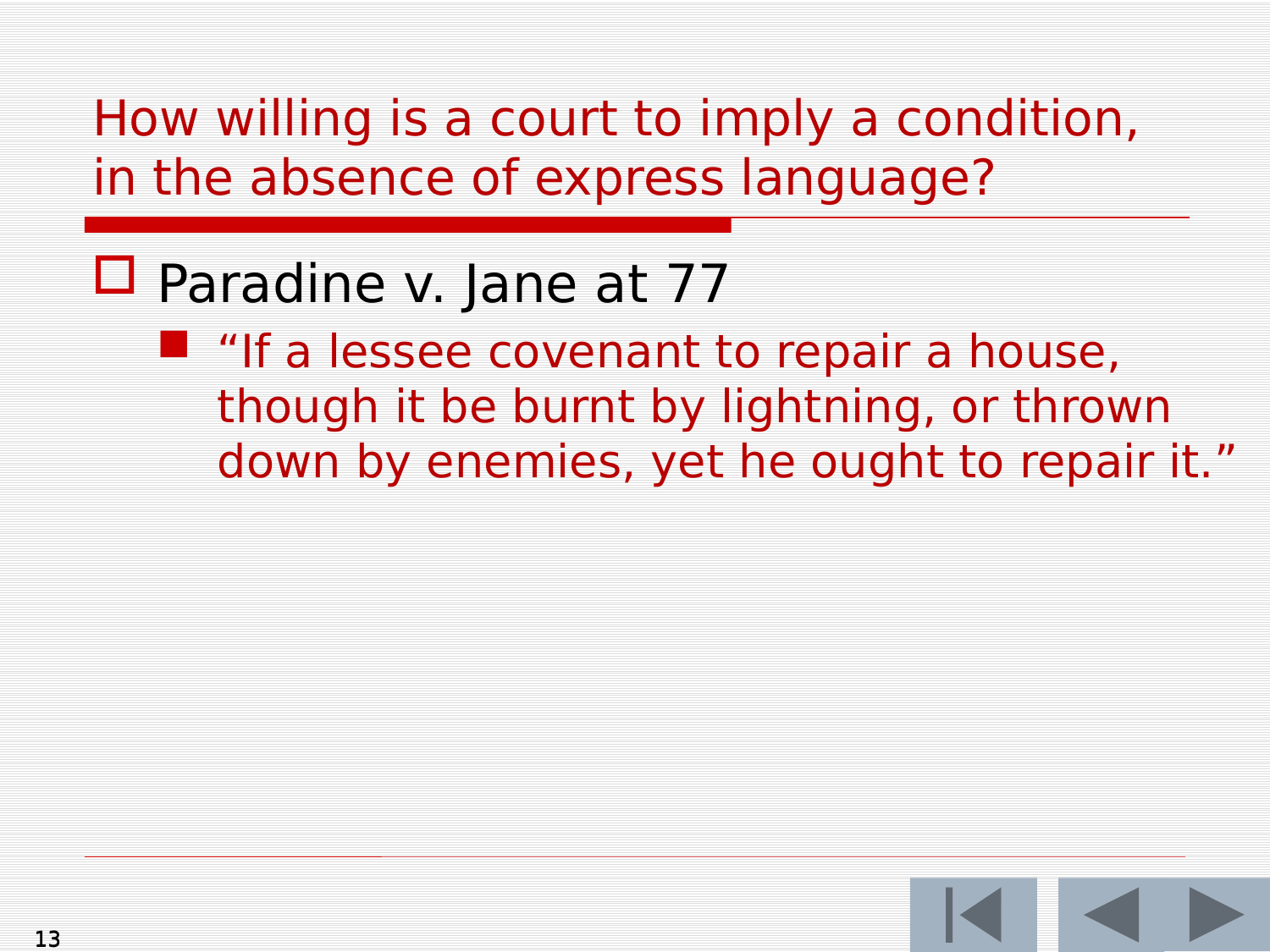

# How willing is a court to imply a condition, in the absence of express language?
Paradine v. Jane at 77
“If a lessee covenant to repair a house, though it be burnt by lightning, or thrown down by enemies, yet he ought to repair it.”

13
13